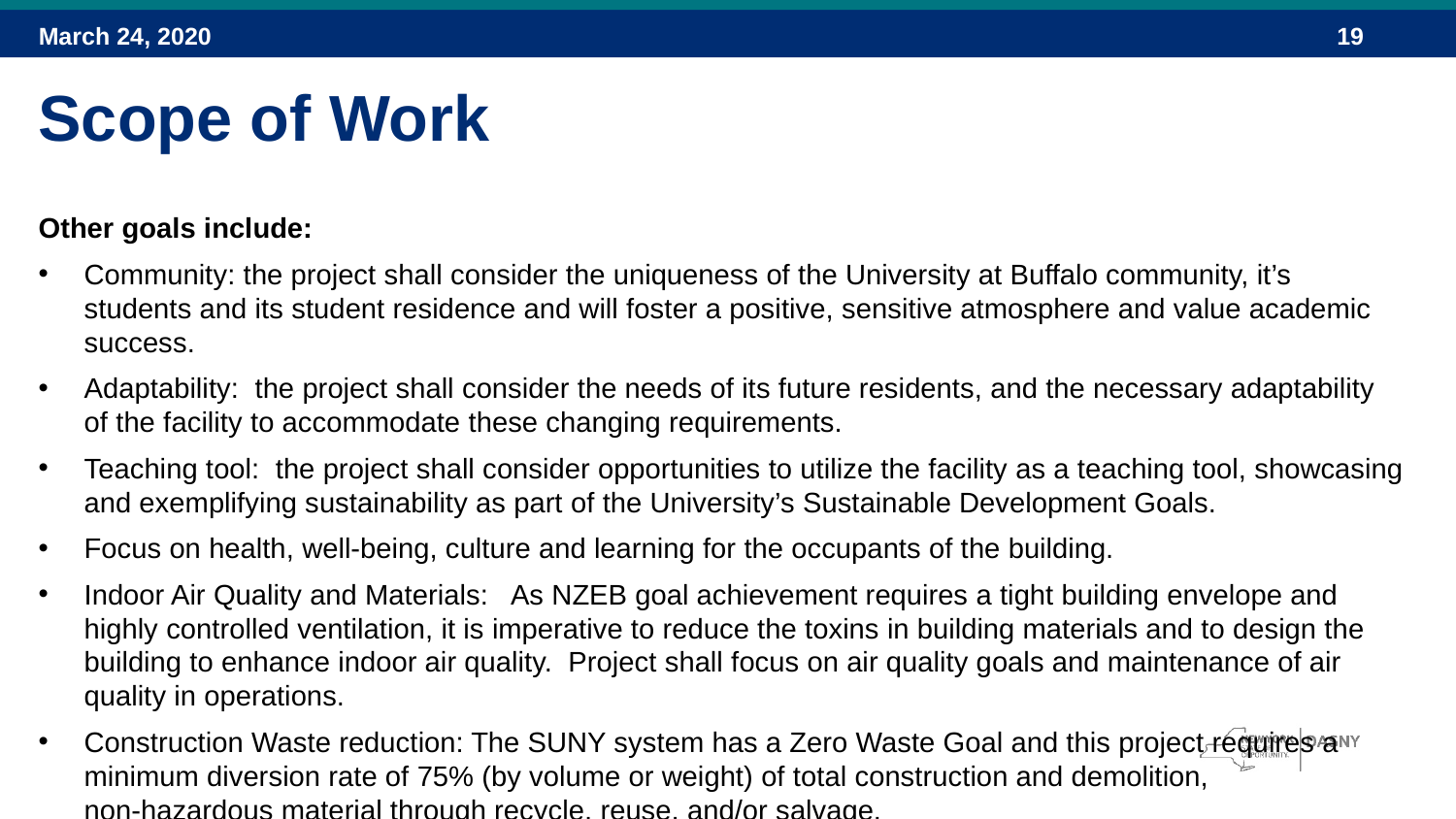

March 24, 2020
Scope of Work
Other goals include:
Community: the project shall consider the uniqueness of the University at Buffalo community, it’s students and its student residence and will foster a positive, sensitive atmosphere and value academic success.
Adaptability:  the project shall consider the needs of its future residents, and the necessary adaptability of the facility to accommodate these changing requirements.
Teaching tool:  the project shall consider opportunities to utilize the facility as a teaching tool, showcasing and exemplifying sustainability as part of the University’s Sustainable Development Goals.
Focus on health, well-being, culture and learning for the occupants of the building.
Indoor Air Quality and Materials:   As NZEB goal achievement requires a tight building envelope and highly controlled ventilation, it is imperative to reduce the toxins in building materials and to design the building to enhance indoor air quality.  Project shall focus on air quality goals and maintenance of air quality in operations.
Construction Waste reduction: The SUNY system has a Zero Waste Goal and this project requires a minimum diversion rate of 75% (by volume or weight) of total construction and demolition,                    non-hazardous material through recycle, reuse, and/or salvage.